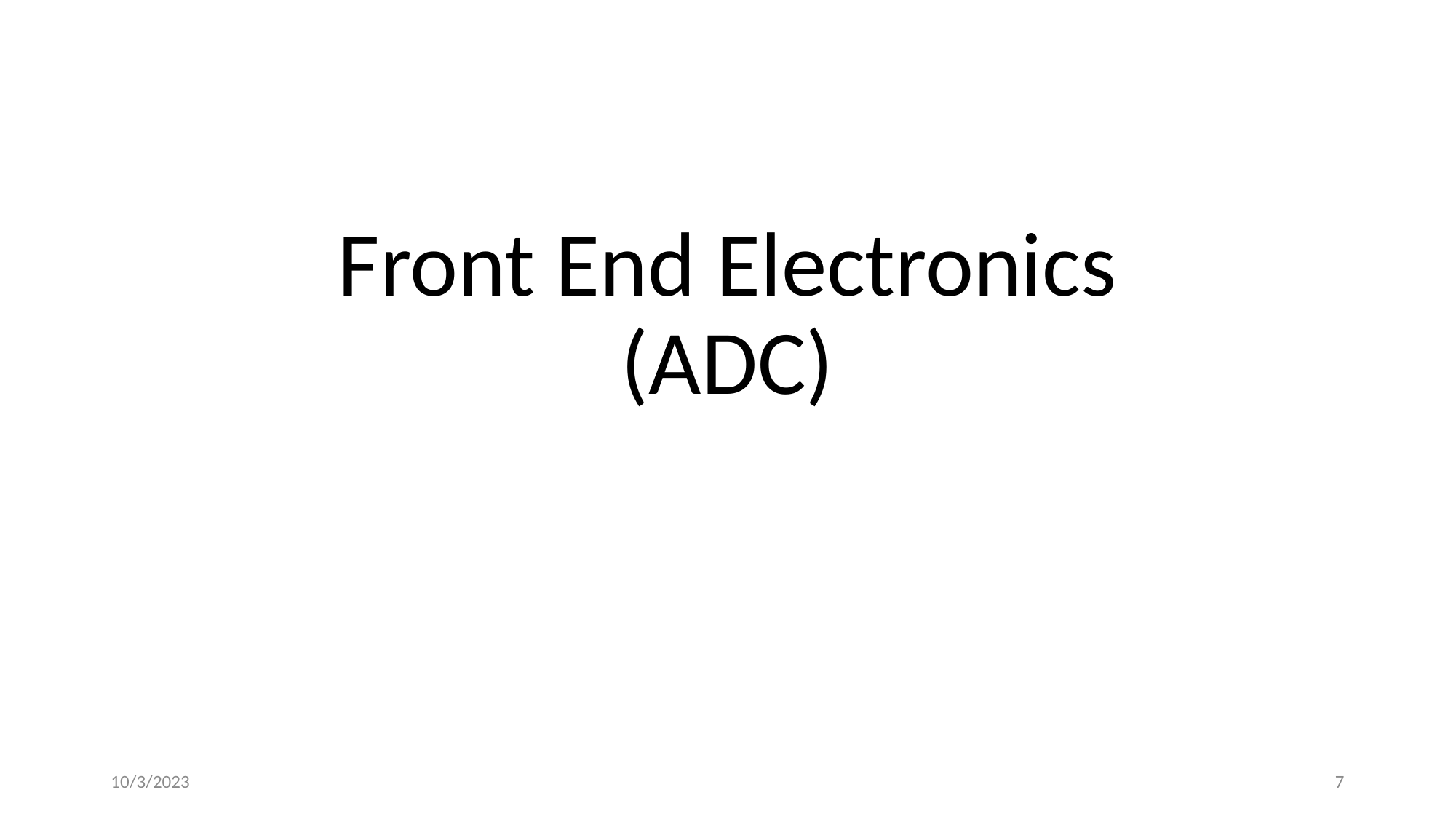

# Front End Electronics (ADC)

10/3/2023
7